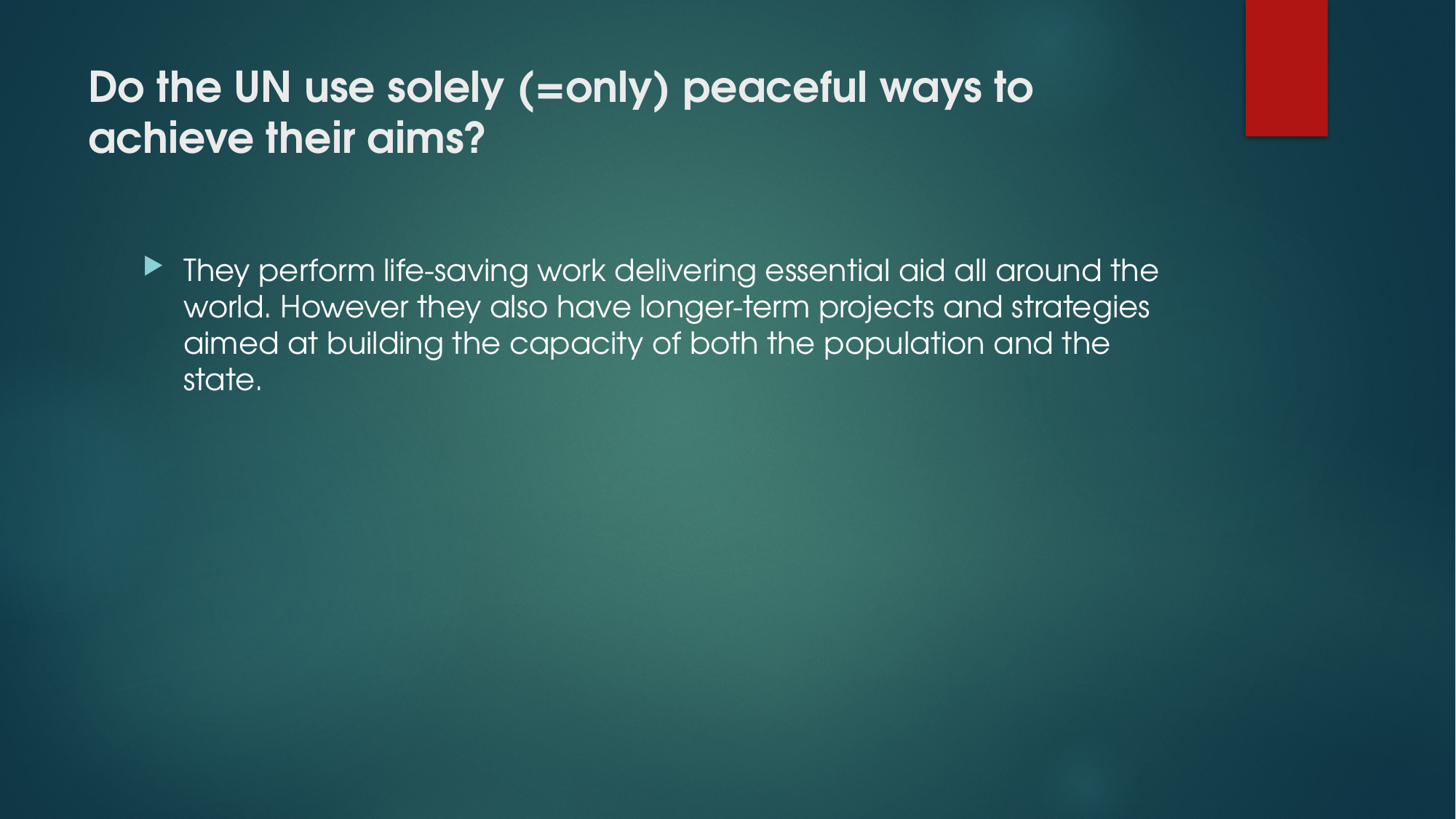

# Do the UN use solely (=only) peaceful ways to achieve their aims?
They perform life-saving work delivering essential aid all around the world. However they also have longer-term projects and strategies aimed at building the capacity of both the population and the state.